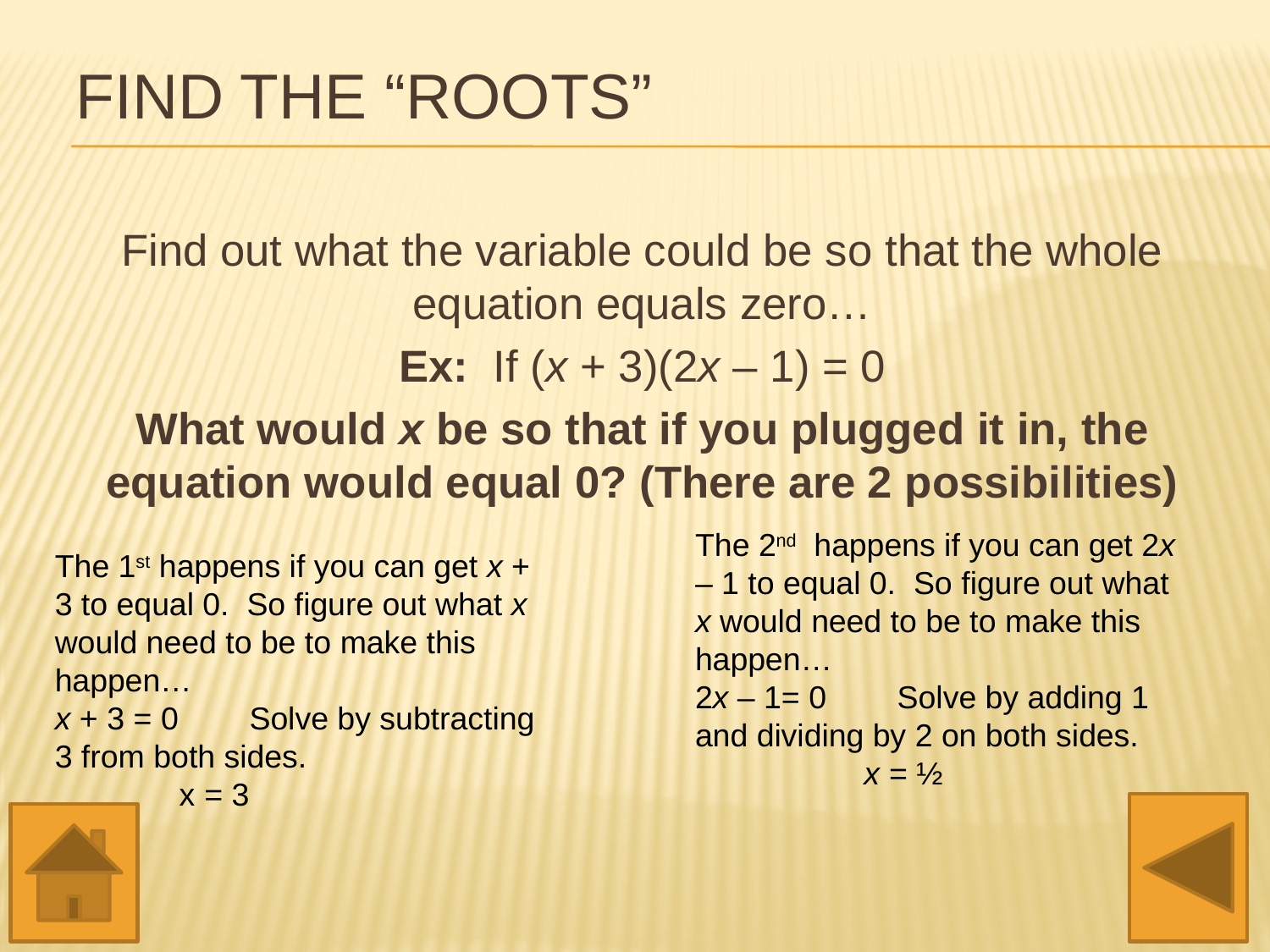

# Find the “Roots”
Find out what the variable could be so that the whole equation equals zero…
Ex:  If (x + 3)(2x – 1) = 0
What would x be so that if you plugged it in, the equation would equal 0? (There are 2 possibilities)
The 2nd  happens if you can get 2x – 1 to equal 0.  So figure out what x would need to be to make this happen…
2x – 1= 0        Solve by adding 1 and dividing by 2 on both sides.
                   x = ½

The 1st happens if you can get x + 3 to equal 0.  So figure out what x would need to be to make this happen…
x + 3 = 0        Solve by subtracting 3 from both sides.
              x = 3